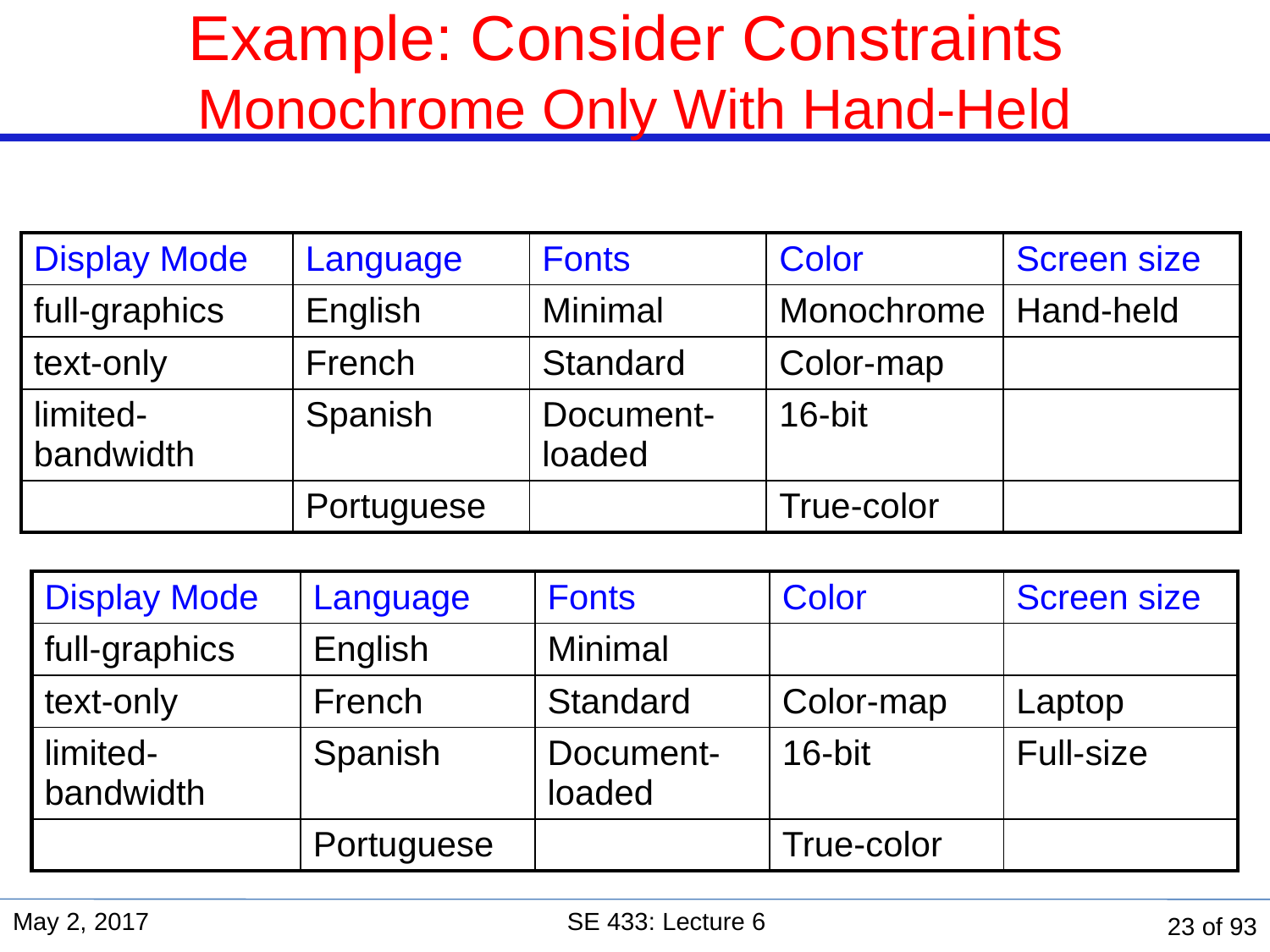

# Example: Consider Constraints Monochrome Only With Hand-Held
| Display Mode | Language | Fonts | Color | Screen size |
| --- | --- | --- | --- | --- |
| full-graphics | English | Minimal | Monochrome | Hand-held |
| text-only | French | Standard | Color-map |  |
| limited-bandwidth | Spanish | Document-loaded | 16-bit |  |
|  | Portuguese |  | True-color |  |
| Display Mode | Language | Fonts | Color | Screen size |
| --- | --- | --- | --- | --- |
| full-graphics | English | Minimal |  |  |
| text-only | French | Standard | Color-map | Laptop |
| limited-bandwidth | Spanish | Document-loaded | 16-bit | Full-size |
|  | Portuguese |  | True-color |  |
May 2, 2017
SE 433: Lecture 6
23 of 93